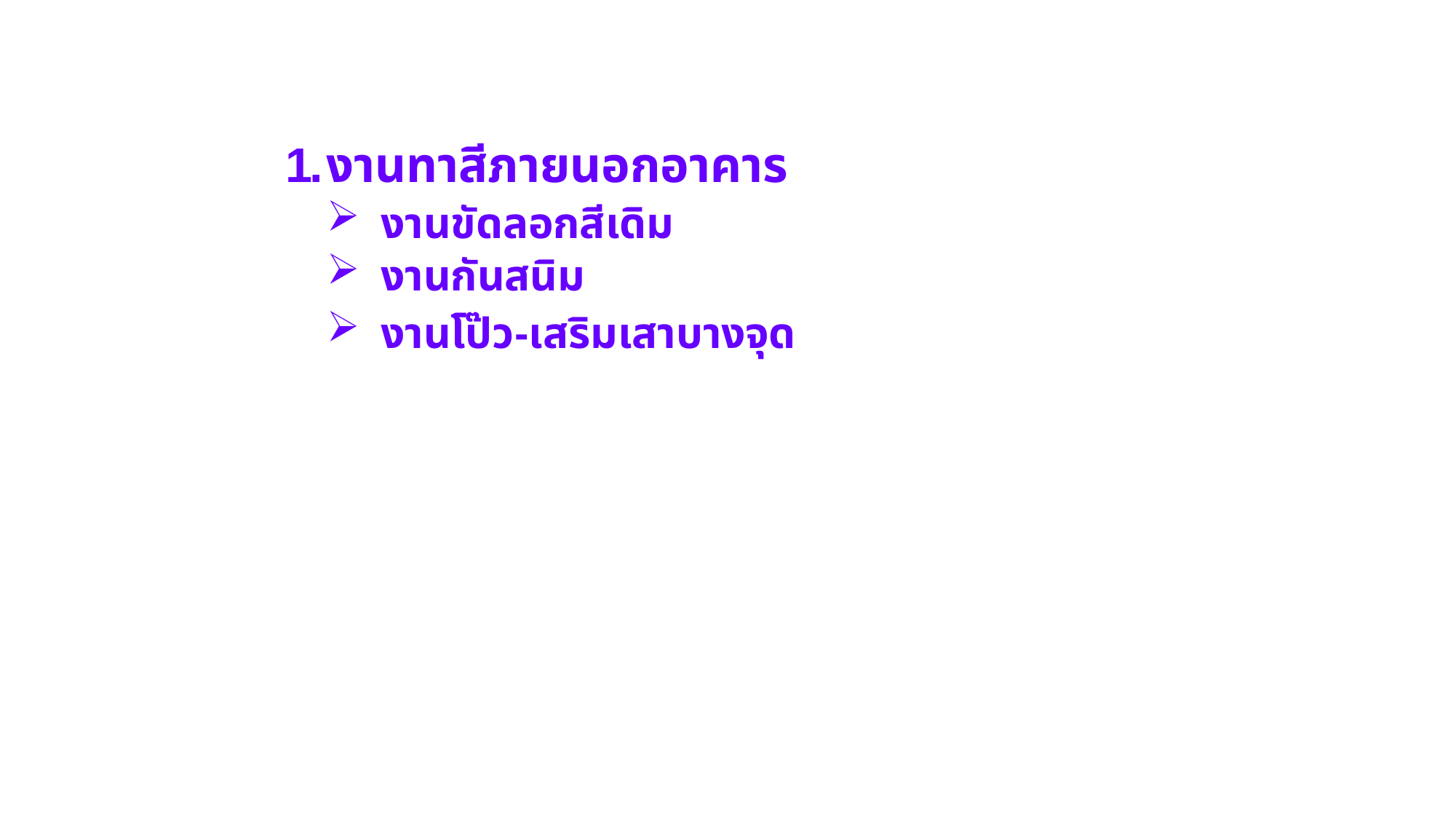

งานทาสีภายนอกอาคาร
งานขัดลอกสีเดิม
งานกันสนิม
งานโป๊ว-เสริมเสาบางจุด